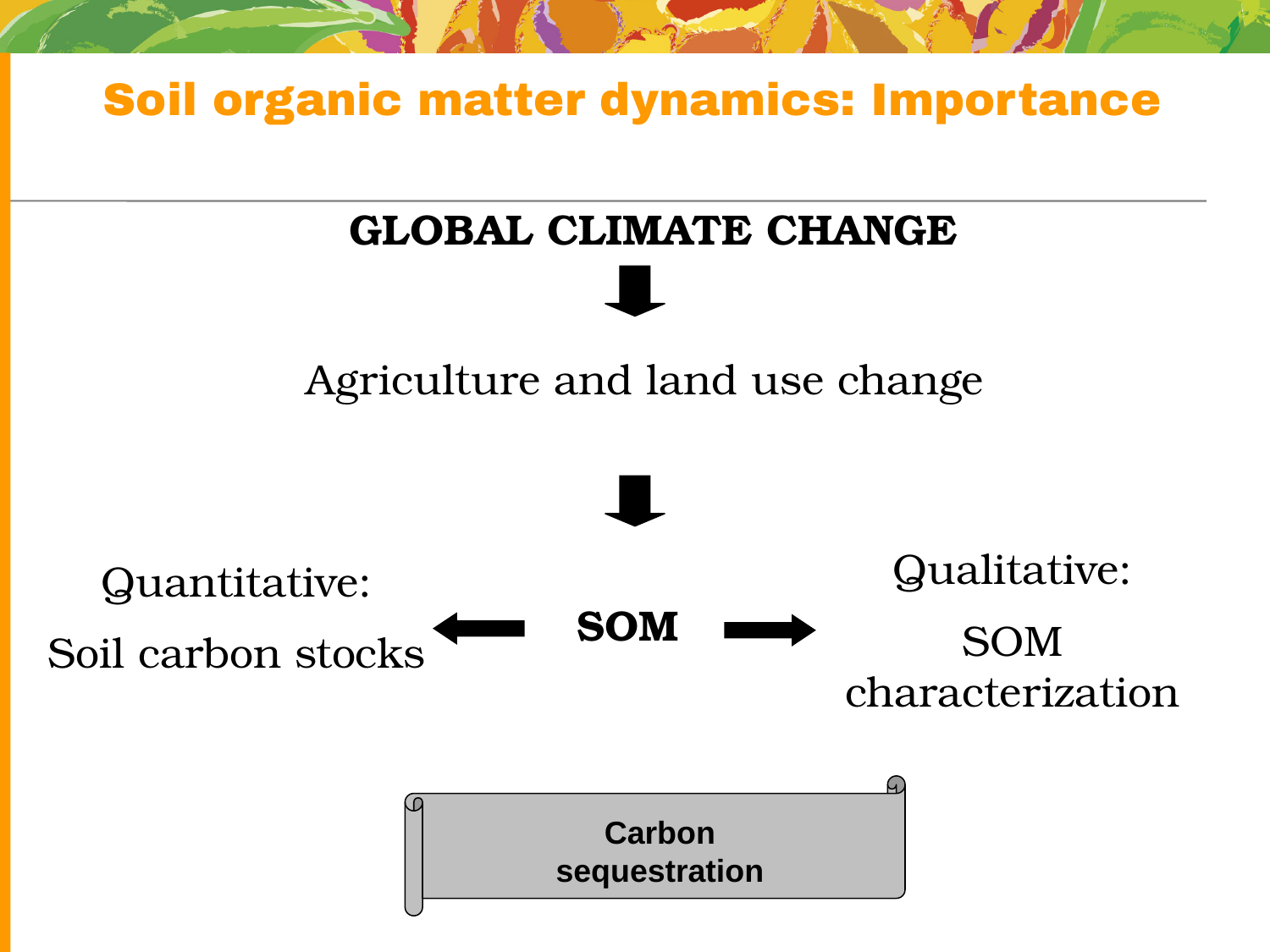

# Soil organic matter dynamics: Importance
GLOBAL CLIMATE CHANGE

Agriculture and land use change

Qualitative:
SOM characterization
Quantitative:
Soil carbon stocks
SOM

Carbon sequestration